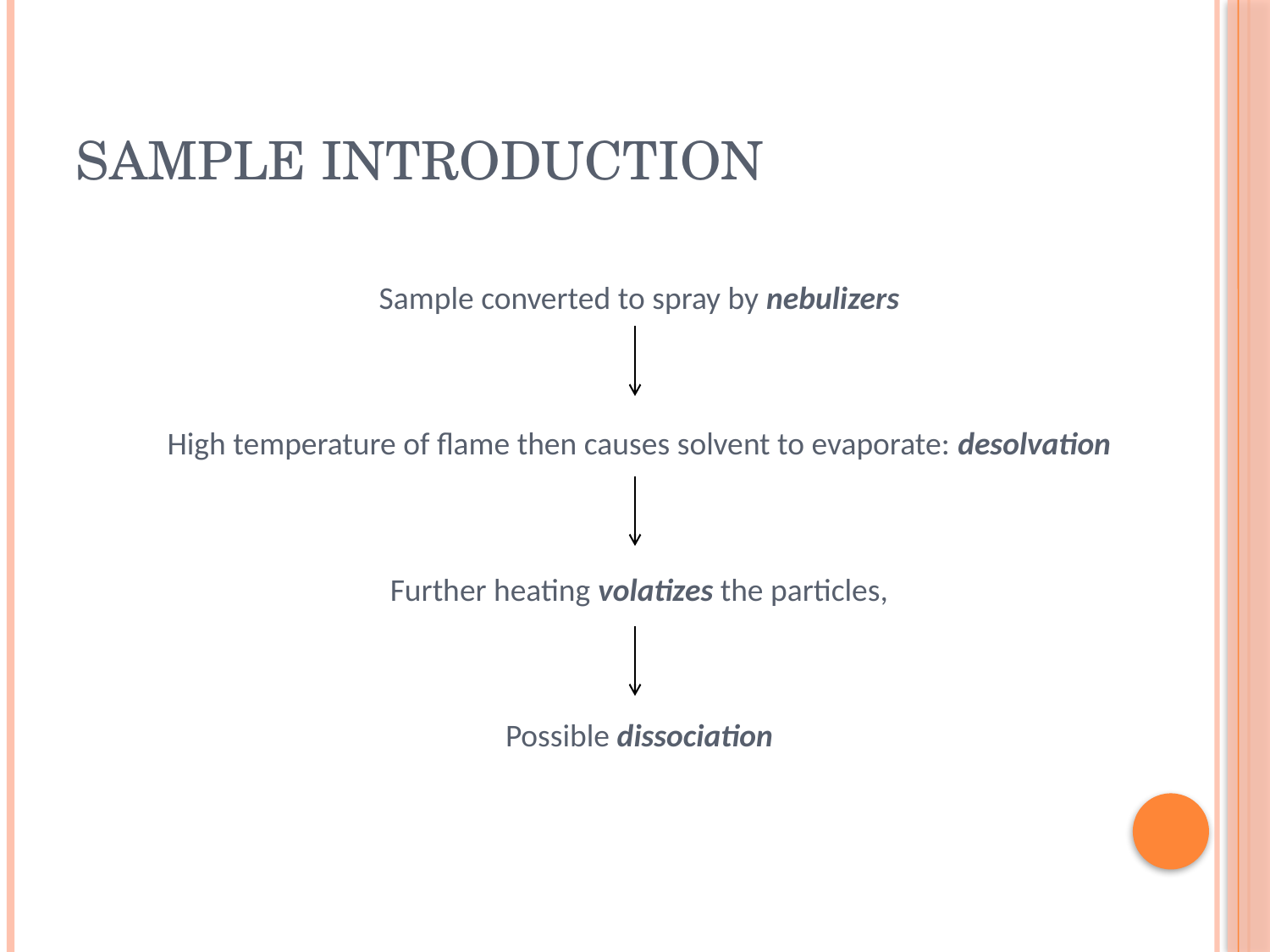

# Sample Introduction

Sample converted to spray by nebulizers

High temperature of flame then causes solvent to evaporate: desolvation

Further heating volatizes the particles,

Possible dissociation